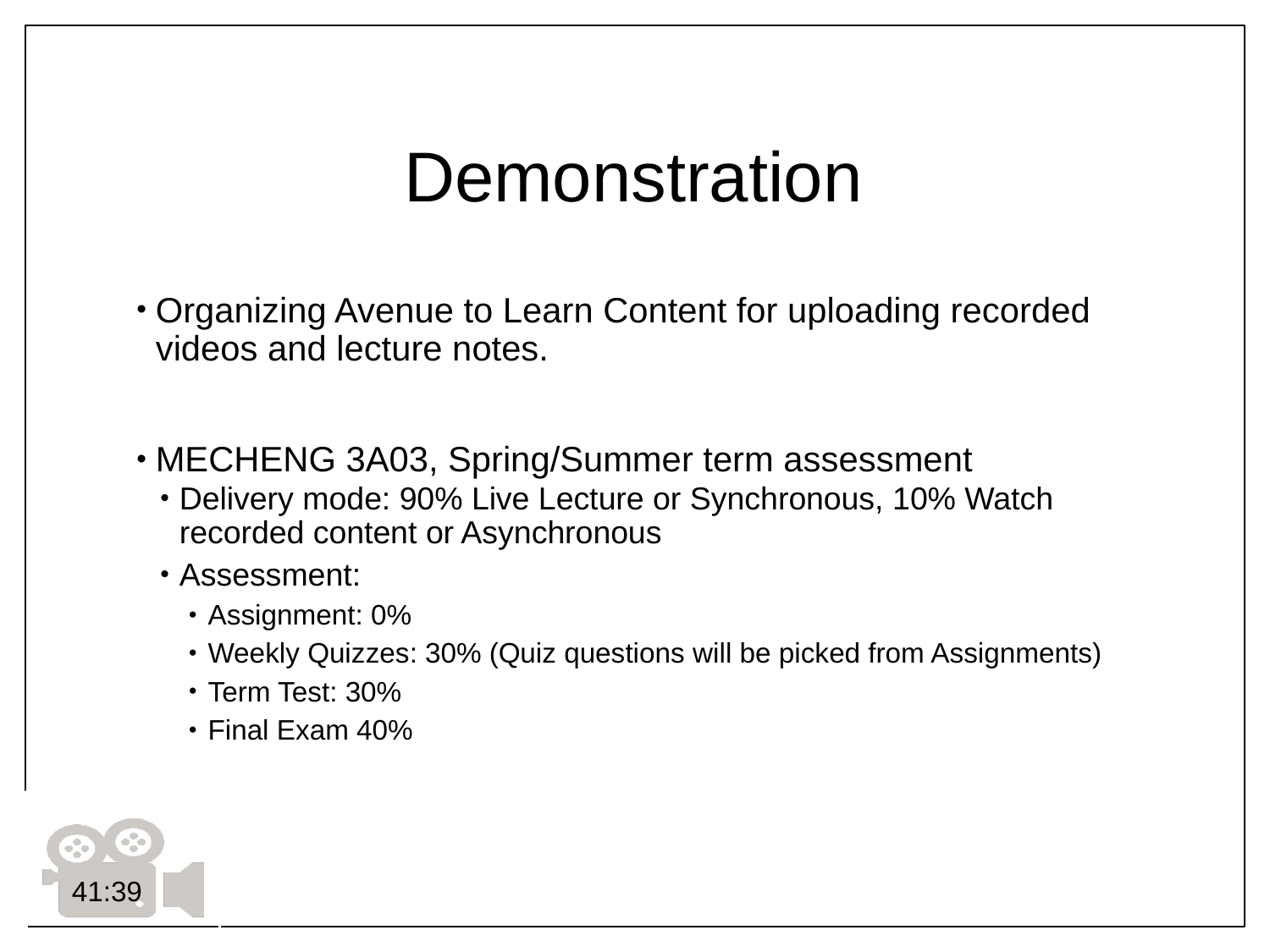

# Demonstration
Organizing Avenue to Learn Content for uploading recorded videos and lecture notes.

MECHENG 3A03, Spring/Summer term assessment
Delivery mode: 90% Live Lecture or Synchronous, 10% Watch recorded content or Asynchronous
Assessment:
Assignment: 0%
Weekly Quizzes: 30% (Quiz questions will be picked from Assignments)
Term Test: 30%
Final Exam 40%

41:39